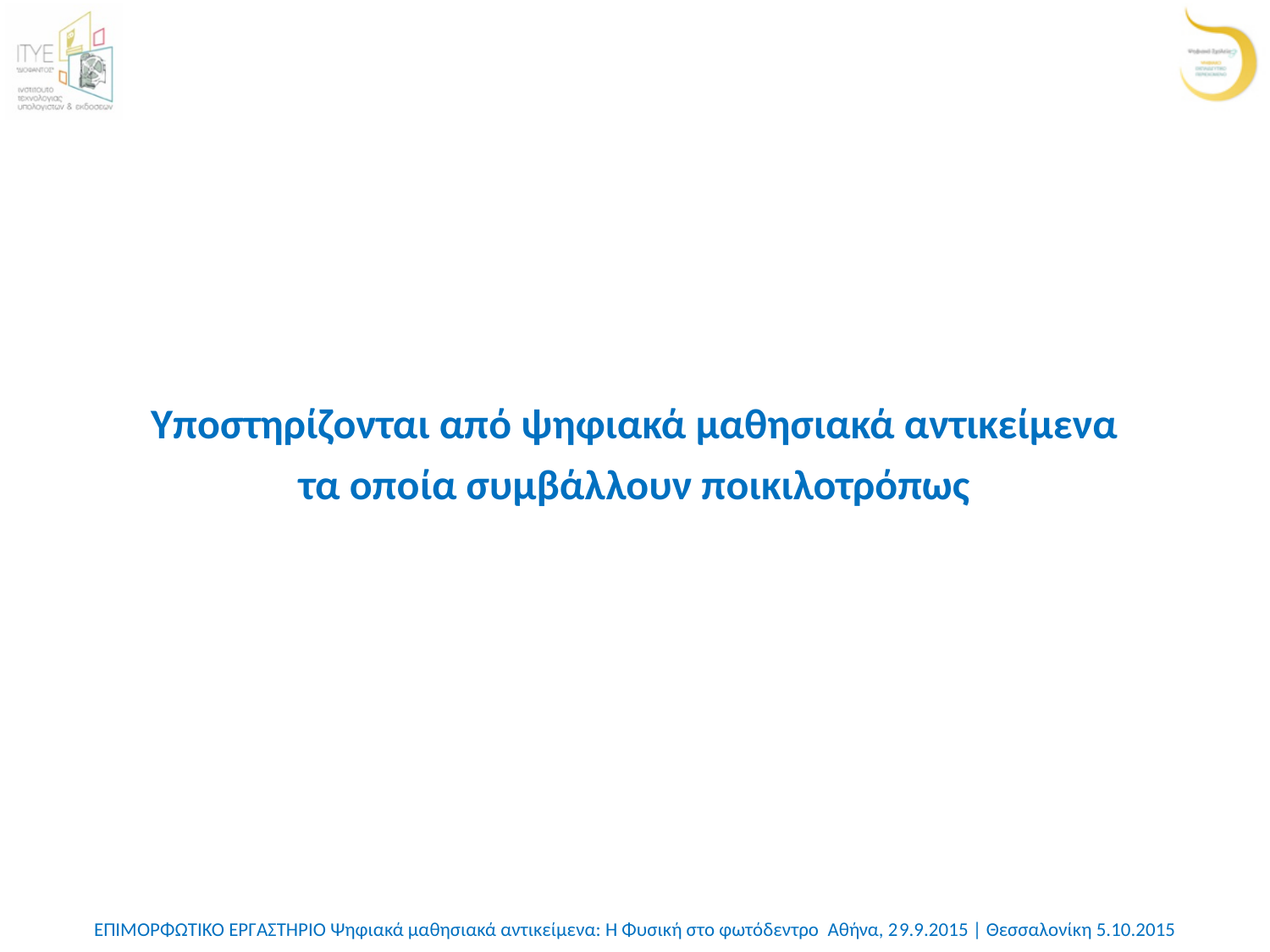

#

Υποστηρίζονται από ψηφιακά μαθησιακά αντικείμενα
τα οποία συμβάλλουν ποικιλοτρόπως